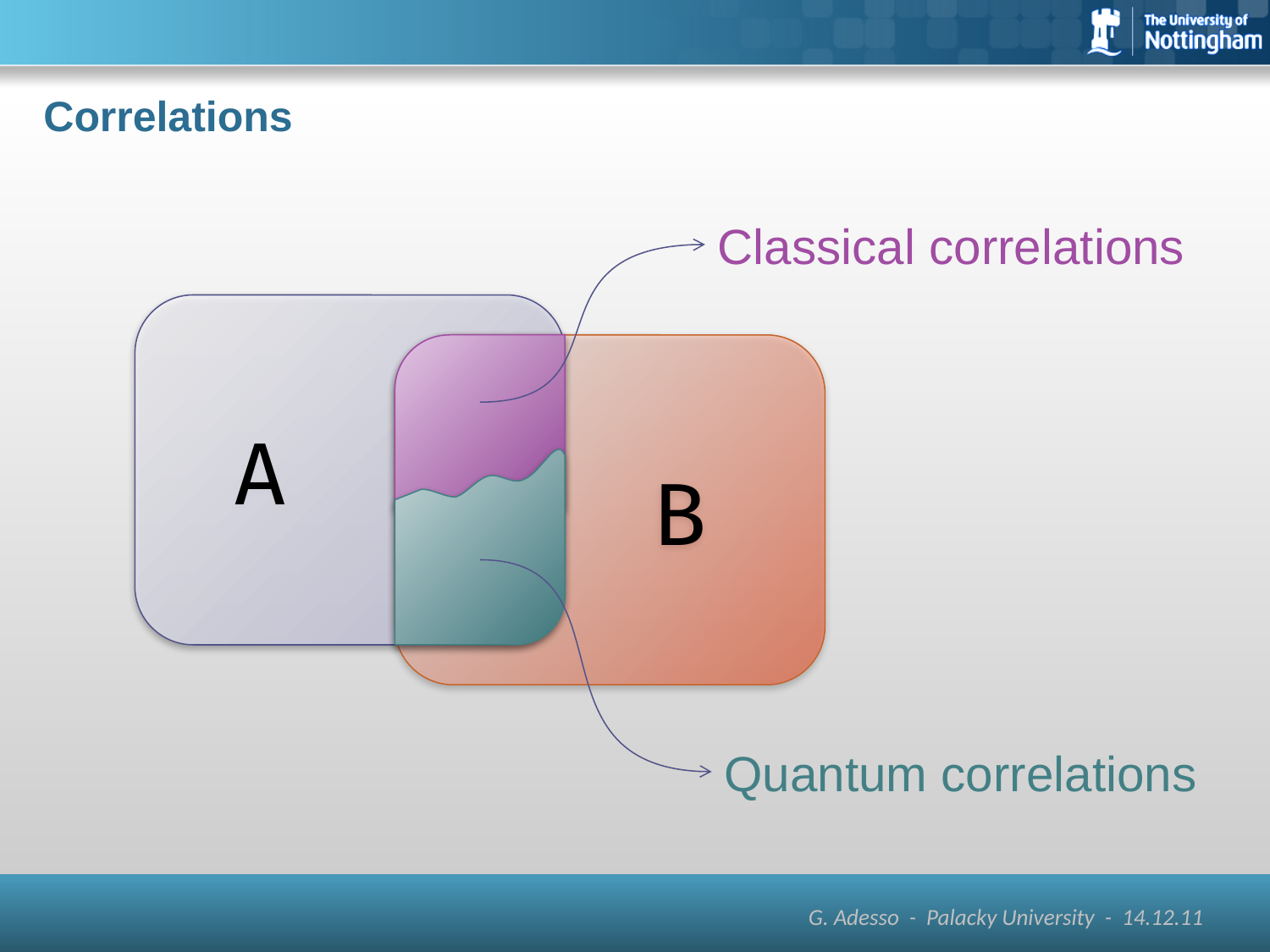

# Correlations
Classical correlations

Quantum correlations
   A
      B
G. Adesso  -  Palacky University  -  14.12.11